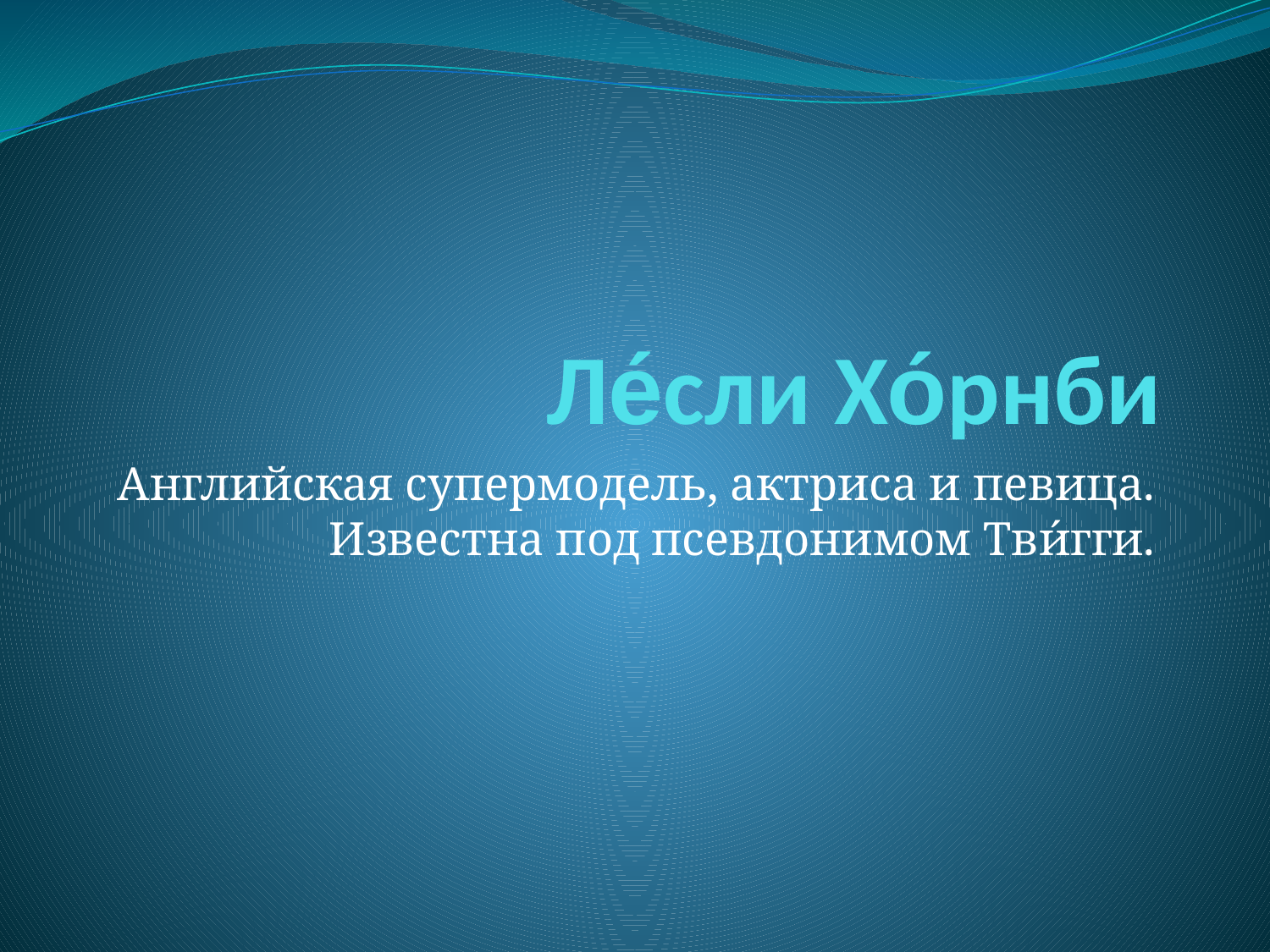

# Ле́сли Хо́рнби
 Английская супермодель, актриса и певица. Известна под псевдонимом Тви́гги.